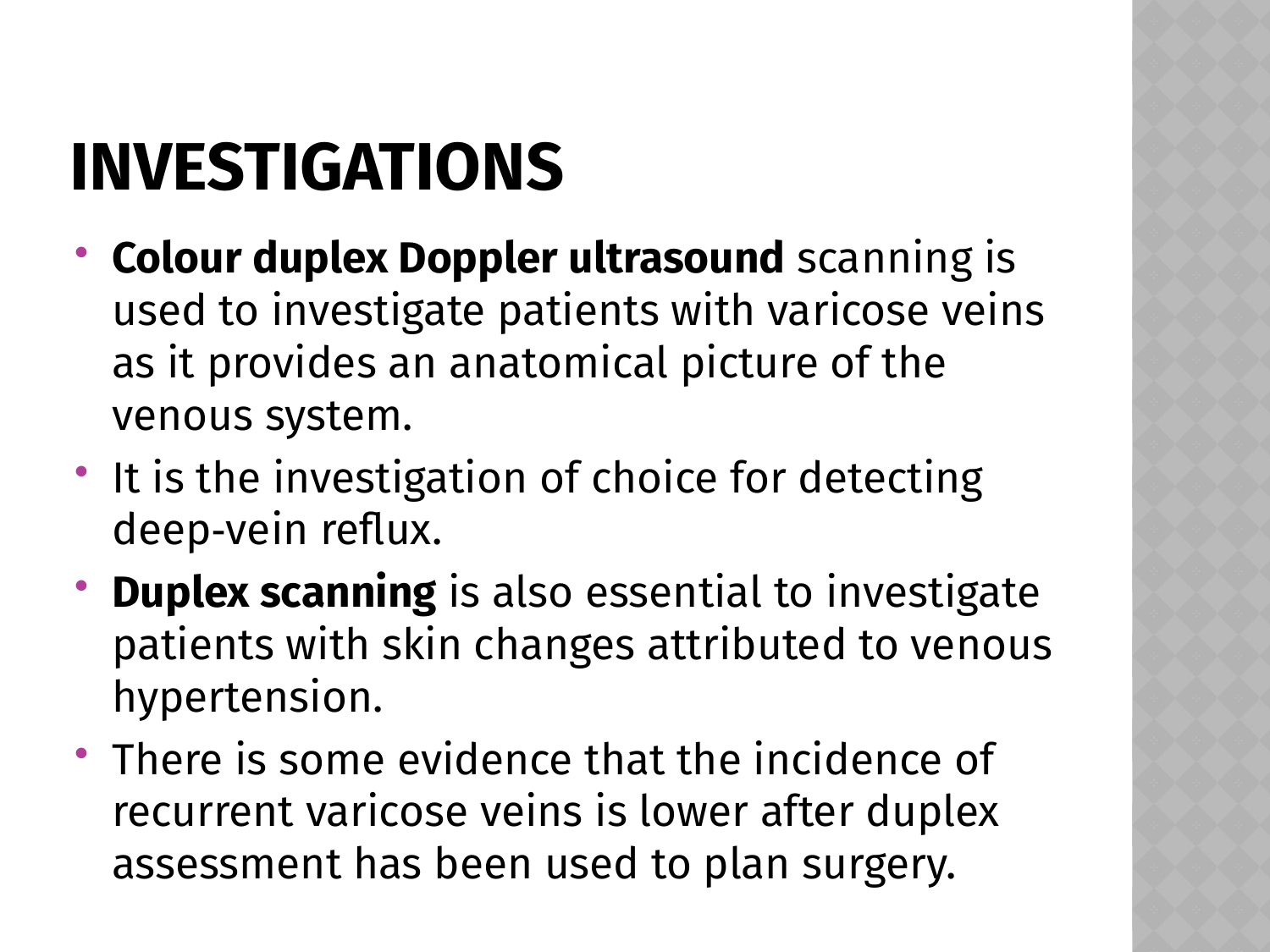

# Investigations
Colour duplex Doppler ultrasound scanning is used to investigate patients with varicose veins as it provides an anatomical picture of the venous system.
It is the investigation of choice for detecting deep‐vein reflux.
Duplex scanning is also essential to investigate patients with skin changes attributed to venous hypertension.
There is some evidence that the incidence of recurrent varicose veins is lower after duplex assessment has been used to plan surgery.